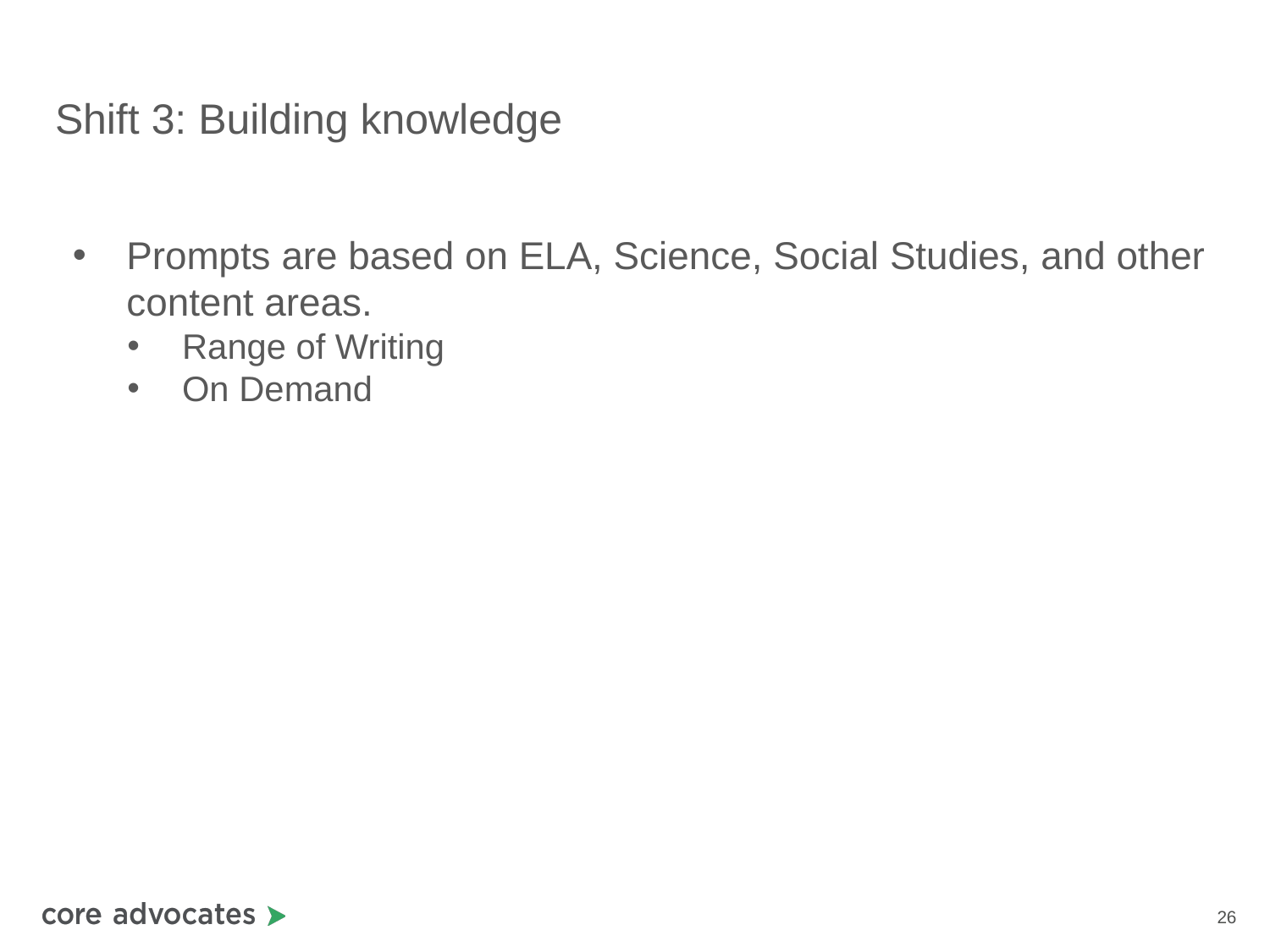

# Shift 3: Building knowledge
Prompts are based on ELA, Science, Social Studies, and other content areas.
Range of Writing
On Demand